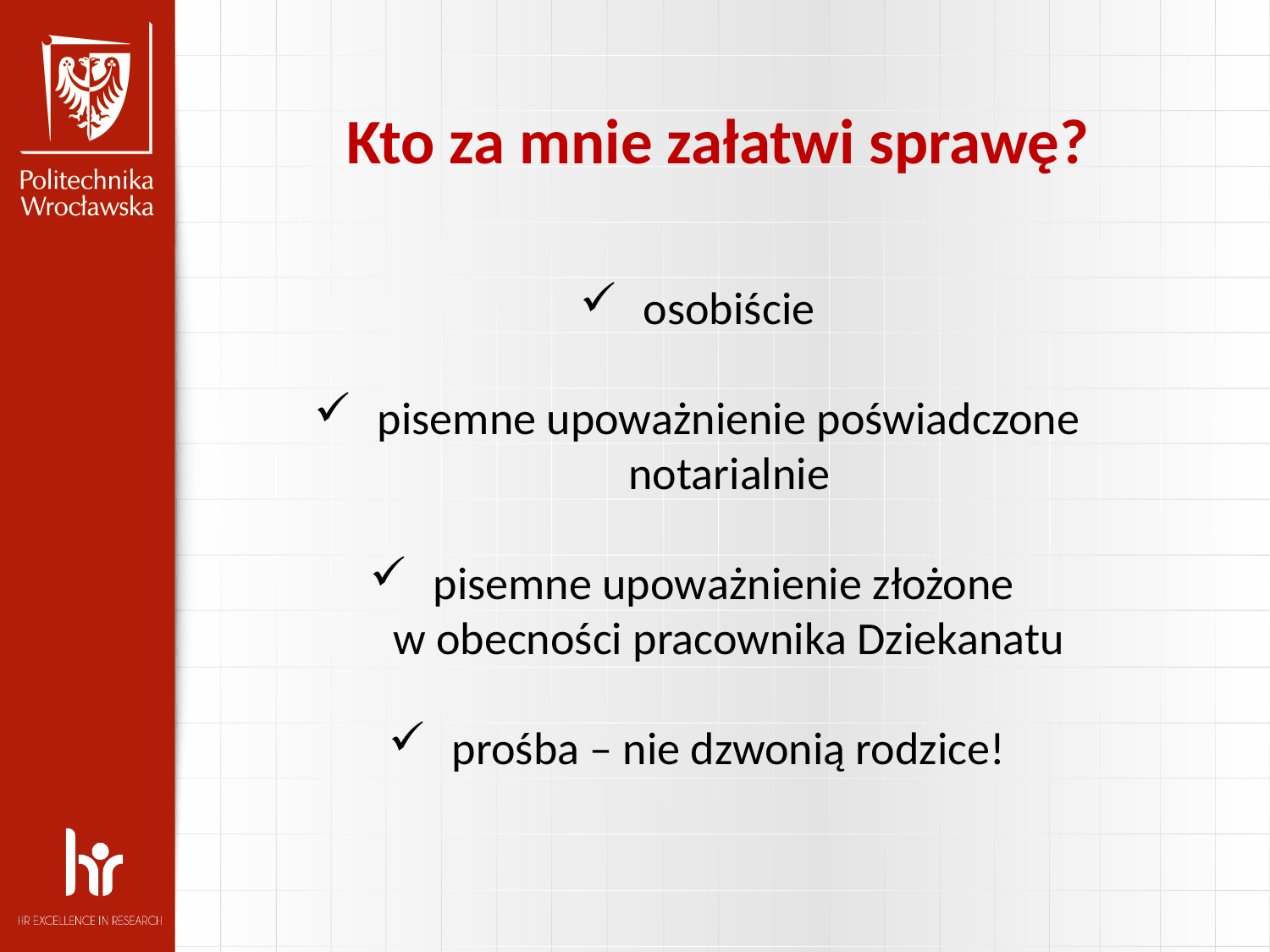

Kto za mnie załatwi sprawę?
osobiście

pisemne upoważnienie poświadczone notarialnie

pisemne upoważnienie złożone
w obecności pracownika Dziekanatu

prośba – nie dzwonią rodzice!